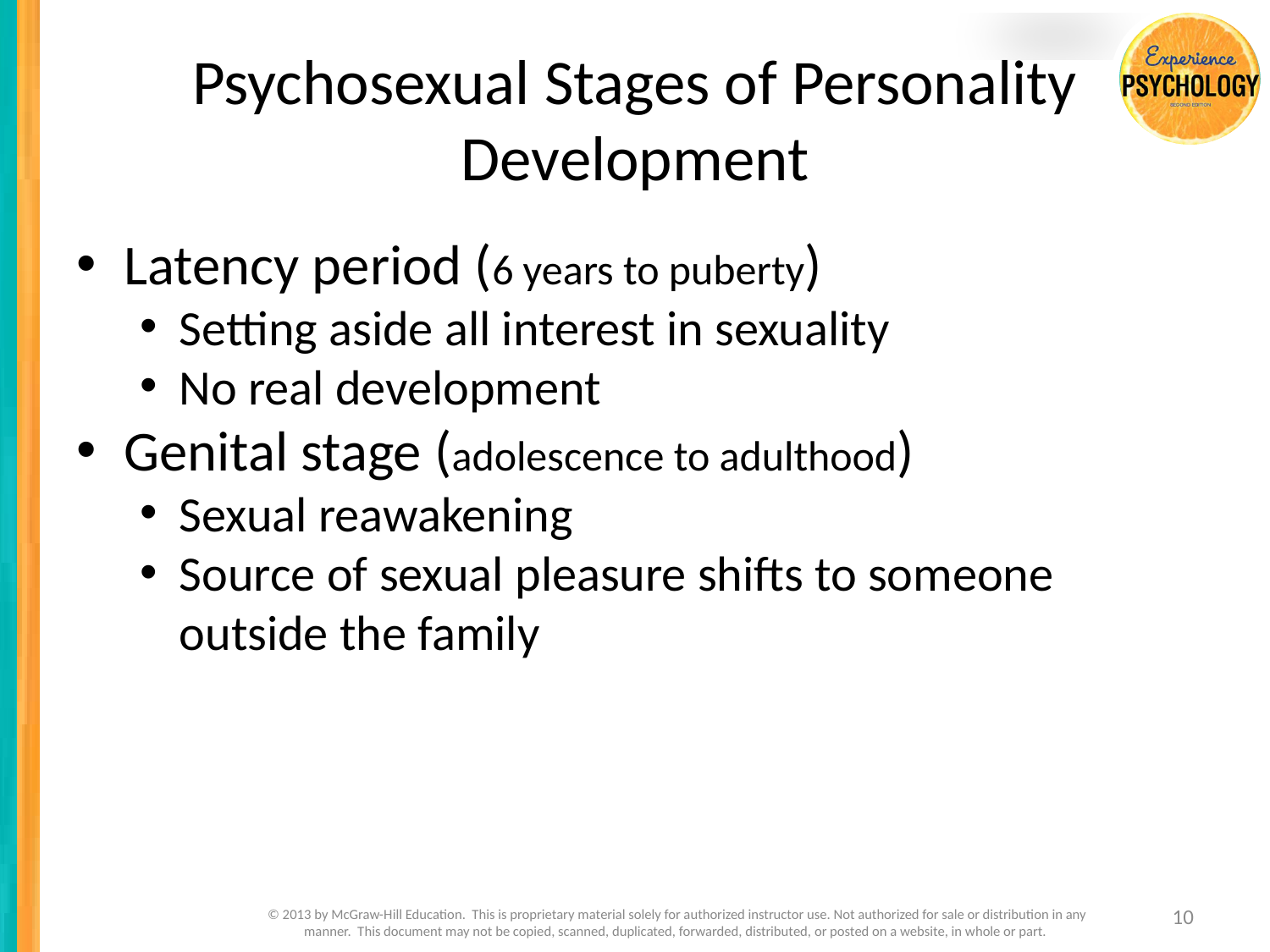

# Psychosexual Stages of Personality Development
Latency period (6 years to puberty)
Setting aside all interest in sexuality
No real development
Genital stage (adolescence to adulthood)
Sexual reawakening
Source of sexual pleasure shifts to someone outside the family
10